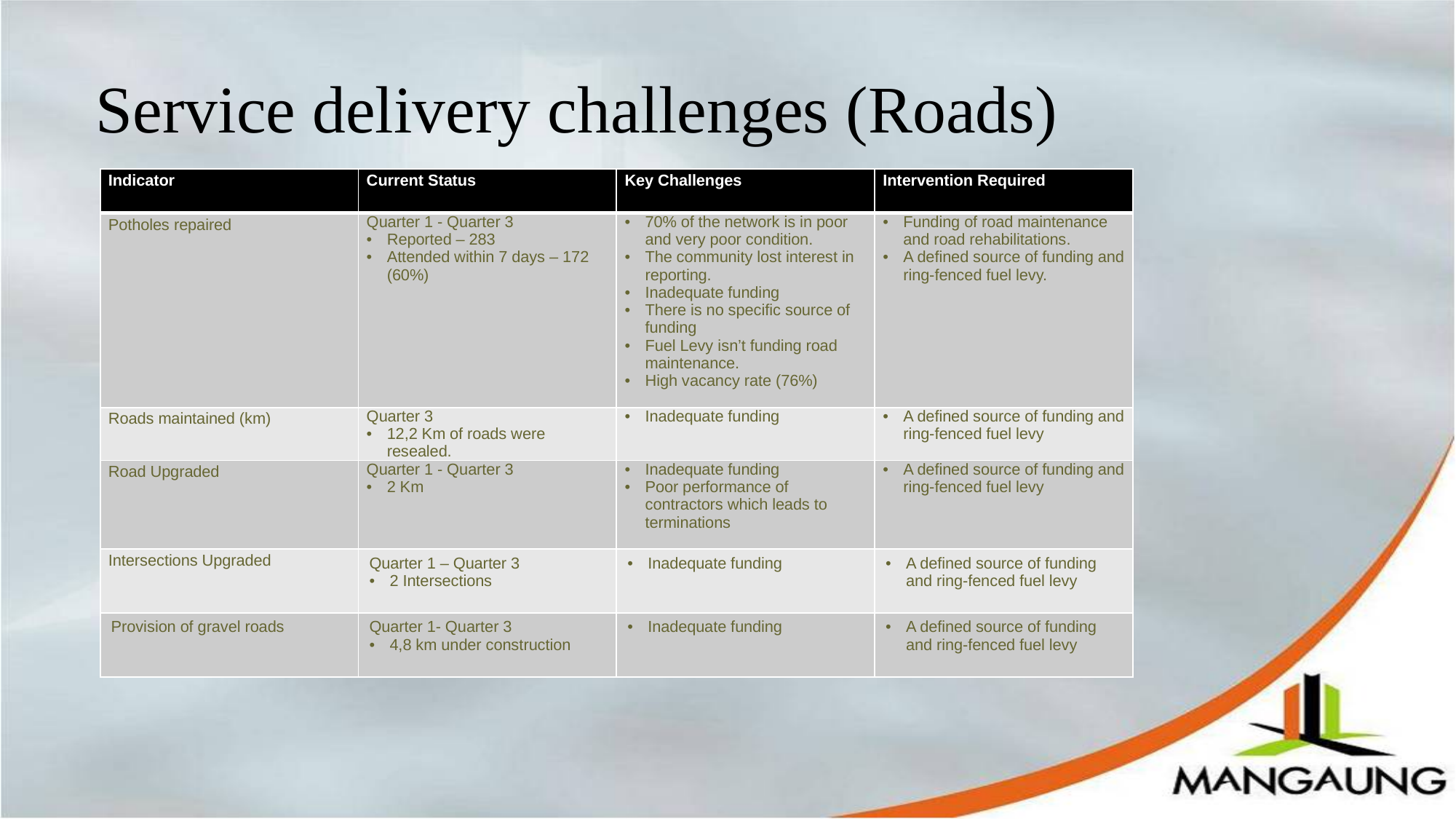

# Service delivery challenges (Roads)
| Indicator | Current Status | Key Challenges | Intervention Required |
| --- | --- | --- | --- |
| Potholes repaired | Quarter 1 - Quarter 3 Reported – 283 Attended within 7 days – 172 (60%) | 70% of the network is in poor and very poor condition. The community lost interest in reporting. Inadequate funding There is no specific source of funding Fuel Levy isn’t funding road maintenance. High vacancy rate (76%) | Funding of road maintenance and road rehabilitations. A defined source of funding and ring-fenced fuel levy. |
| Roads maintained (km) | Quarter 3 12,2 Km of roads were resealed. | Inadequate funding | A defined source of funding and ring-fenced fuel levy |
| Road Upgraded | Quarter 1 - Quarter 3 2 Km | Inadequate funding Poor performance of contractors which leads to terminations | A defined source of funding and ring-fenced fuel levy |
| Intersections Upgraded | Quarter 1 – Quarter 3 2 Intersections | Inadequate funding | A defined source of funding and ring-fenced fuel levy |
| Provision of gravel roads | Quarter 1- Quarter 3 4,8 km under construction | Inadequate funding | A defined source of funding and ring-fenced fuel levy |